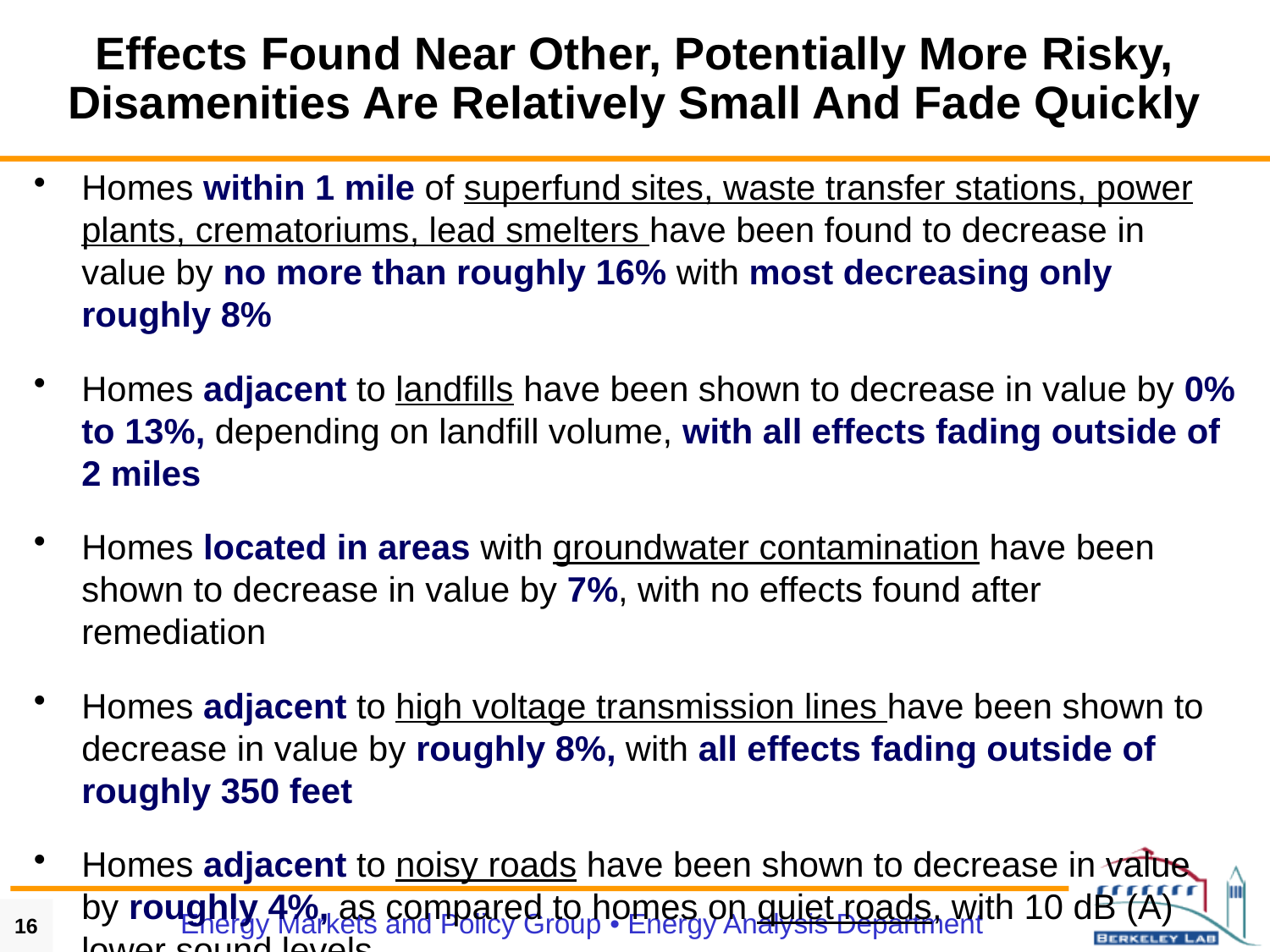

# Effects Found Near Other, Potentially More Risky, Disamenities Are Relatively Small And Fade Quickly
Homes within 1 mile of superfund sites, waste transfer stations, power plants, crematoriums, lead smelters have been found to decrease in value by no more than roughly 16% with most decreasing only roughly 8%
Homes adjacent to landfills have been shown to decrease in value by 0% to 13%, depending on landfill volume, with all effects fading outside of 2 miles
Homes located in areas with groundwater contamination have been shown to decrease in value by 7%, with no effects found after remediation
Homes adjacent to high voltage transmission lines have been shown to decrease in value by roughly 8%, with all effects fading outside of roughly 350 feet
Homes adjacent to noisy roads have been shown to decrease in value by roughly 4%, as compared to homes on quiet roads, with 10 dB (A) lower sound levels